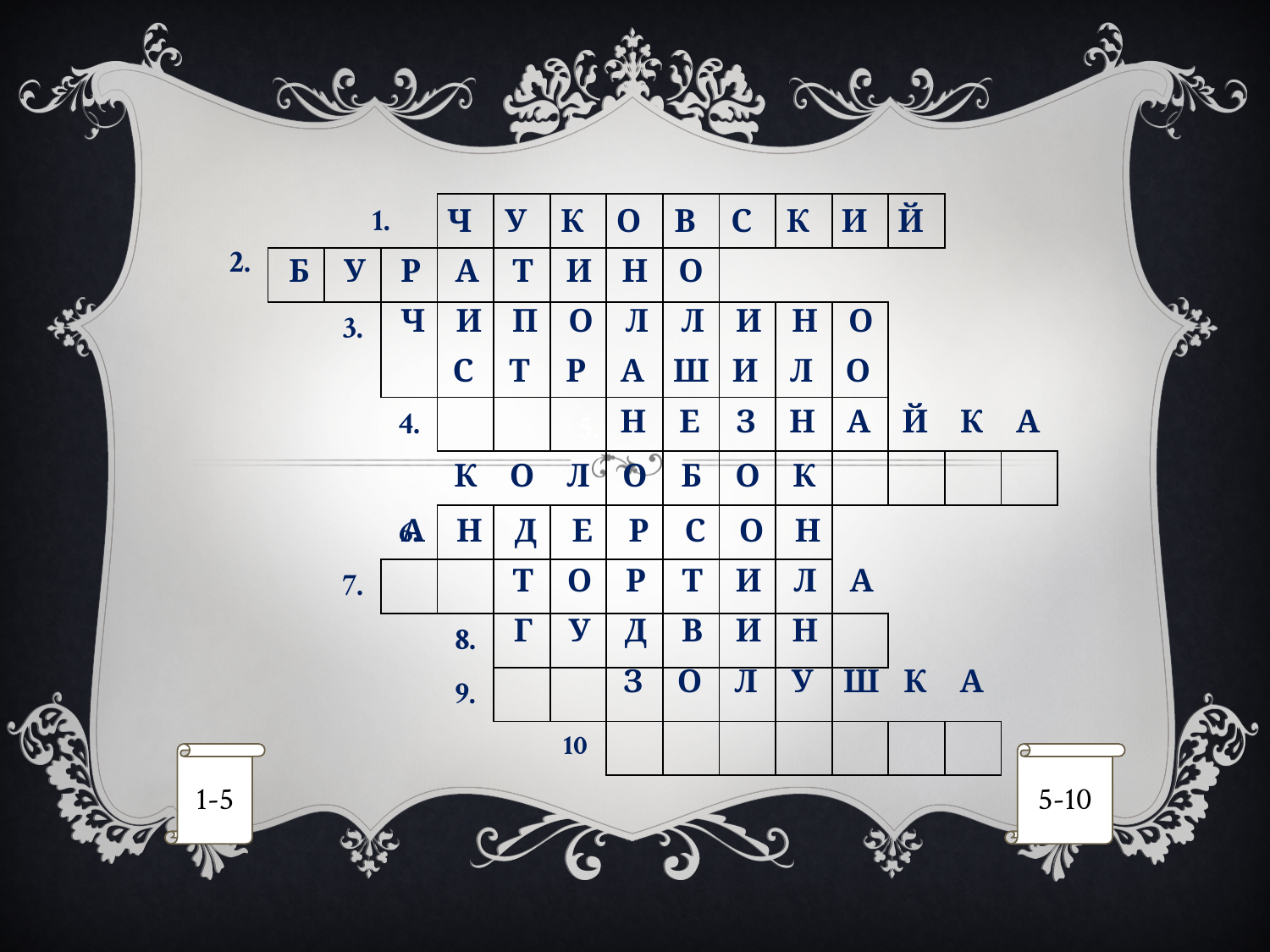

| 2. |  | 1. |  |  |  |  |  |  |  |  |  |  |  |  |
| --- | --- | --- | --- | --- | --- | --- | --- | --- | --- | --- | --- | --- | --- | --- |
|  |  |  |  |  |  |  |  |  |  |  |  |  |  |  |
|  |  | 3. |  |  |  |  |  |  |  |  |  |  |  |  |
|  |  |  | 4. |  |  |  |  |  |  |  |  |  |  |  |
|  |  |  |  |  |  |  |  |  |  |  |  |  |  |  |
|  |  |  | 6. |  |  |  |  |  |  |  |  |  |  |  |
|  |  | 7. |  |  |  |  |  |  |  |  |  |  |  |  |
|  |  |  |  | 8. |  |  |  |  |  |  |  |  |  |  |
|  |  |  |  | 9. |  |  |  |  |  |  |  |  |  |  |
|  |  |  |  |  |  | 10 |  |  |  |  |  |  |  |  |
|  | Ч | У | К | О | В | С | К | И | Й |
| --- | --- | --- | --- | --- | --- | --- | --- | --- | --- |
|  | Б | У | Р | А | Т | И | Н | О |  |
| --- | --- | --- | --- | --- | --- | --- | --- | --- | --- |
| Ч | И | П | О | Л | Л | И | Н | О |
| --- | --- | --- | --- | --- | --- | --- | --- | --- |
| С | Т | Р | А | Ш | И | Л | О |
| --- | --- | --- | --- | --- | --- | --- | --- |
| Н | Е | З | Н | А | Й | К | А |
| --- | --- | --- | --- | --- | --- | --- | --- |
5.
| К | О | Л | О | Б | О | К |
| --- | --- | --- | --- | --- | --- | --- |
| А | Н | Д | Е | Р | С | О | Н |
| --- | --- | --- | --- | --- | --- | --- | --- |
| Т | О | Р | Т | И | Л | А |
| --- | --- | --- | --- | --- | --- | --- |
| Г | У | Д | В | И | Н |
| --- | --- | --- | --- | --- | --- |
| З | О | Л | У | Ш | К | А |
| --- | --- | --- | --- | --- | --- | --- |
1-5
5-10